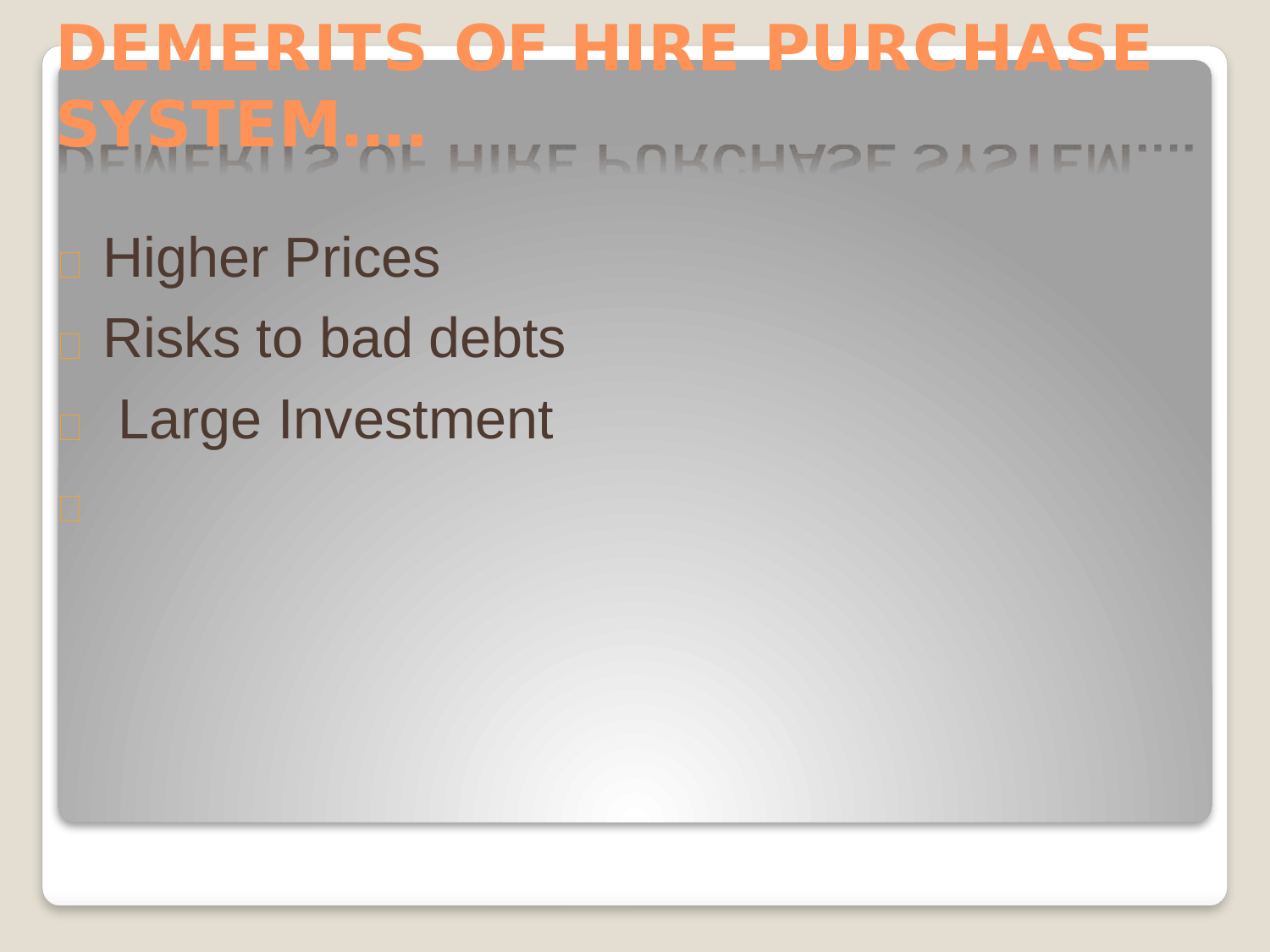

# DEMERITS OF HIRE PURCHASE SYSTEM….

Higher Prices  Risks to bad debts  Large Investment